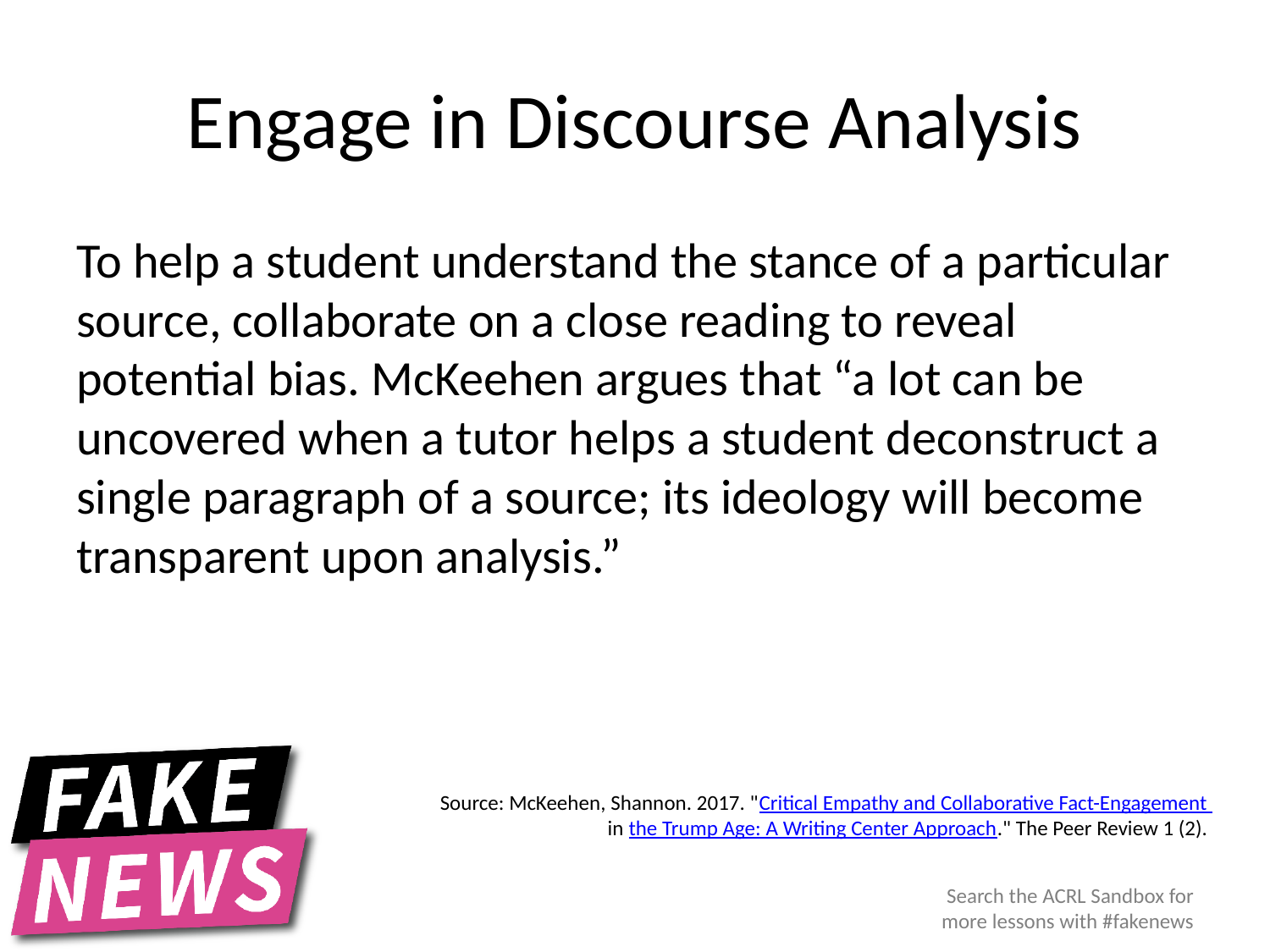

# Engage in Discourse Analysis
To help a student understand the stance of a particular source, collaborate on a close reading to reveal potential bias. McKeehen argues that “a lot can be uncovered when a tutor helps a student deconstruct a single paragraph of a source; its ideology will become transparent upon analysis.”
Source: McKeehen, Shannon. 2017. "Critical Empathy and Collaborative Fact-Engagement
in the Trump Age: A Writing Center Approach." The Peer Review 1 (2).